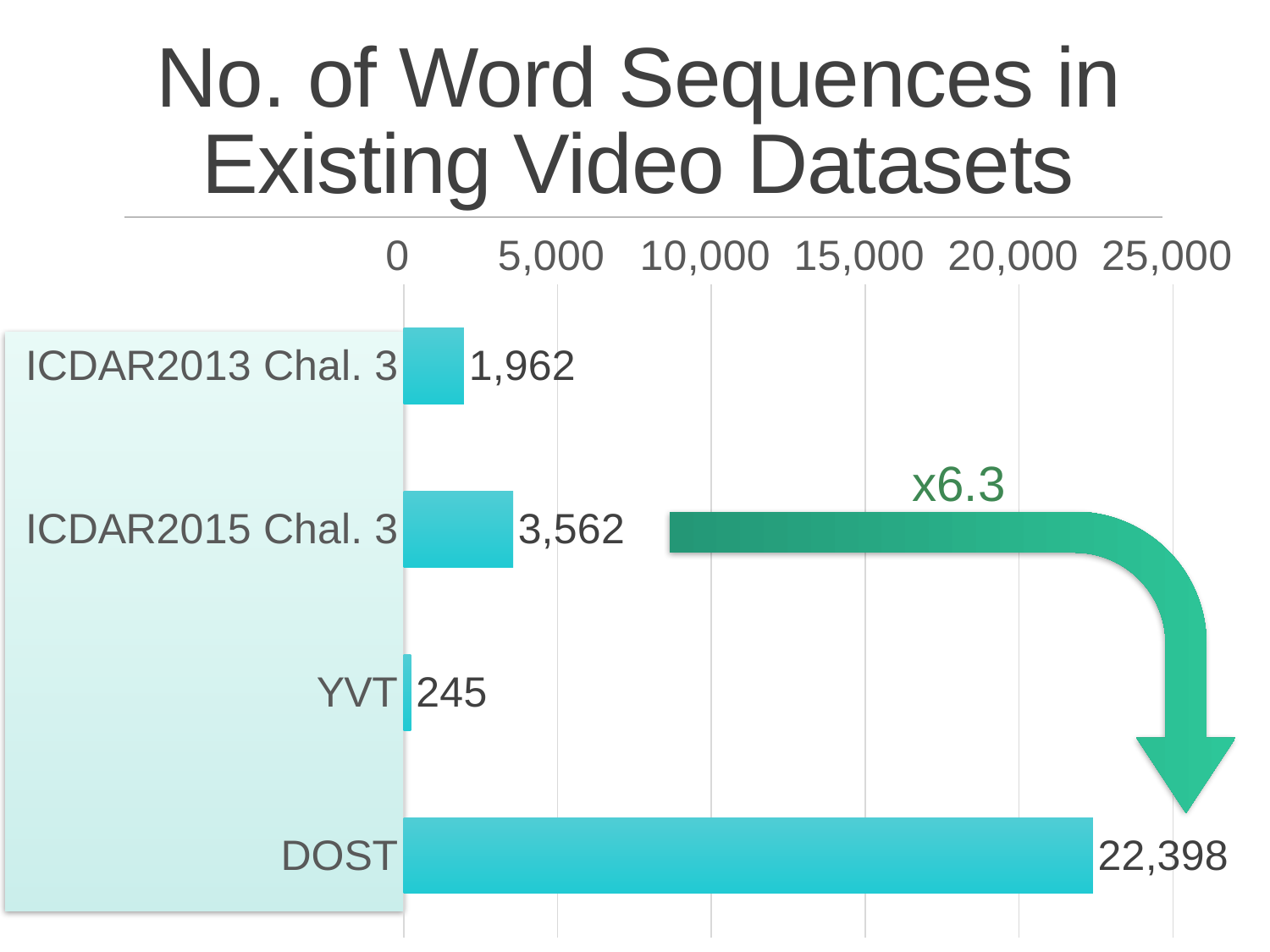

# No. of Word Sequences in Existing Video Datasets

### Chart

| Category | WS |
|---|---|
| ICDAR2013 Chal. 3 | 1962.0 |
| ICDAR2015 Chal. 3 | 3562.0 |
| YVT | 245.0 |
| DOST | 22398.0 |

x6.3